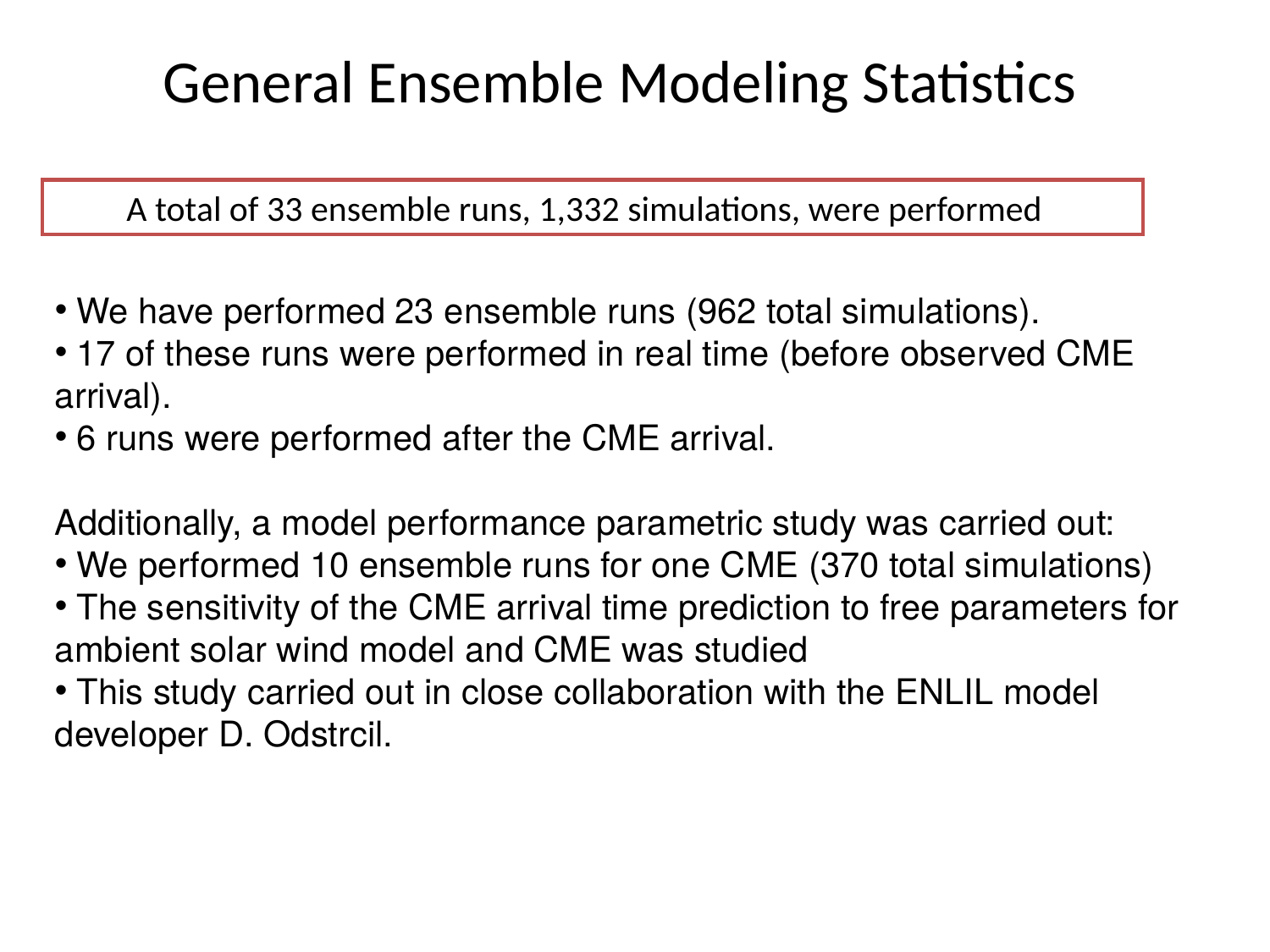

General Ensemble Modeling Statistics
A total of 33 ensemble runs, 1,332 simulations, were performed
 We have performed 23 ensemble runs (962 total simulations).
 17 of these runs were performed in real time (before observed CME arrival).
 6 runs were performed after the CME arrival.

Additionally, a model performance parametric study was carried out:
 We performed 10 ensemble runs for one CME (370 total simulations)
 The sensitivity of the CME arrival time prediction to free parameters for ambient solar wind model and CME was studied
 This study carried out in close collaboration with the ENLIL model developer D. Odstrcil.